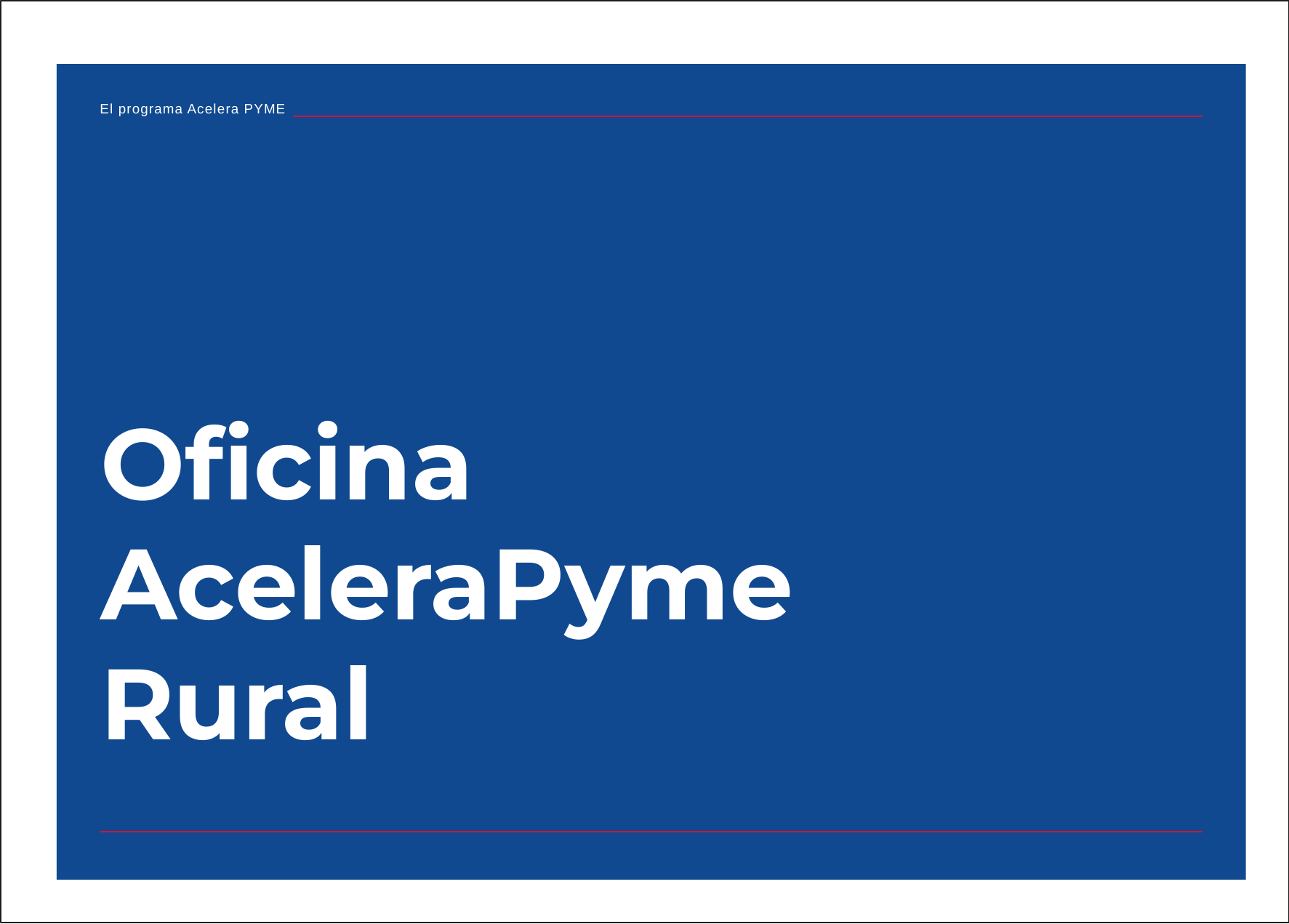

El programa Acelera PYME
# Oficina AceleraPyme Rural